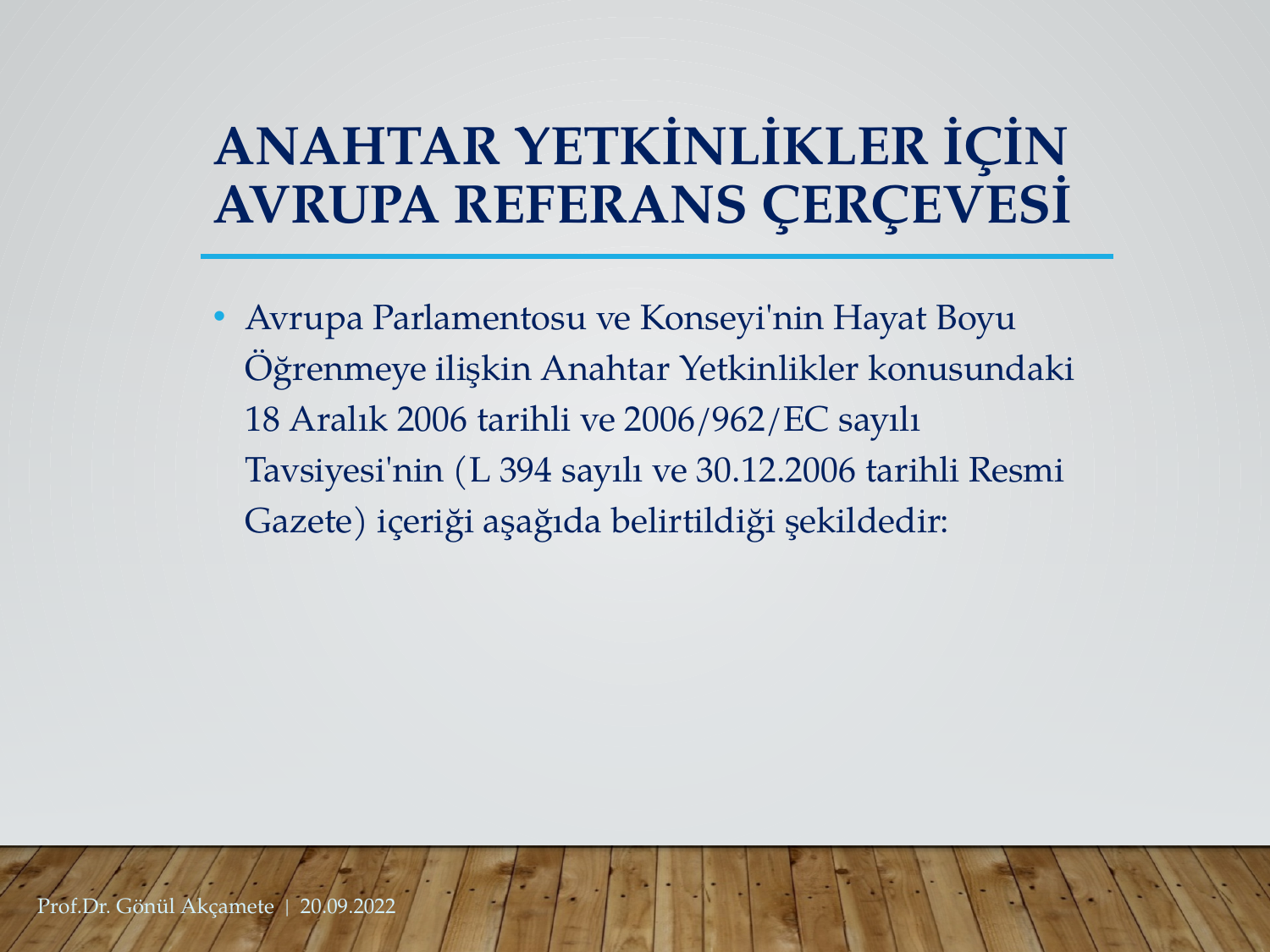

# Anahtar Yetkinlikler İçin Avrupa Referans Çerçevesi
Avrupa Parlamentosu ve Konseyi'nin Hayat Boyu Öğrenmeye ilişkin Anahtar Yetkinlikler konusundaki 18 Aralık 2006 tarihli ve 2006/962/EC sayılı Tavsiyesi'nin (L 394 sayılı ve 30.12.2006 tarihli Resmi Gazete) içeriği aşağıda belirtildiği şekildedir: